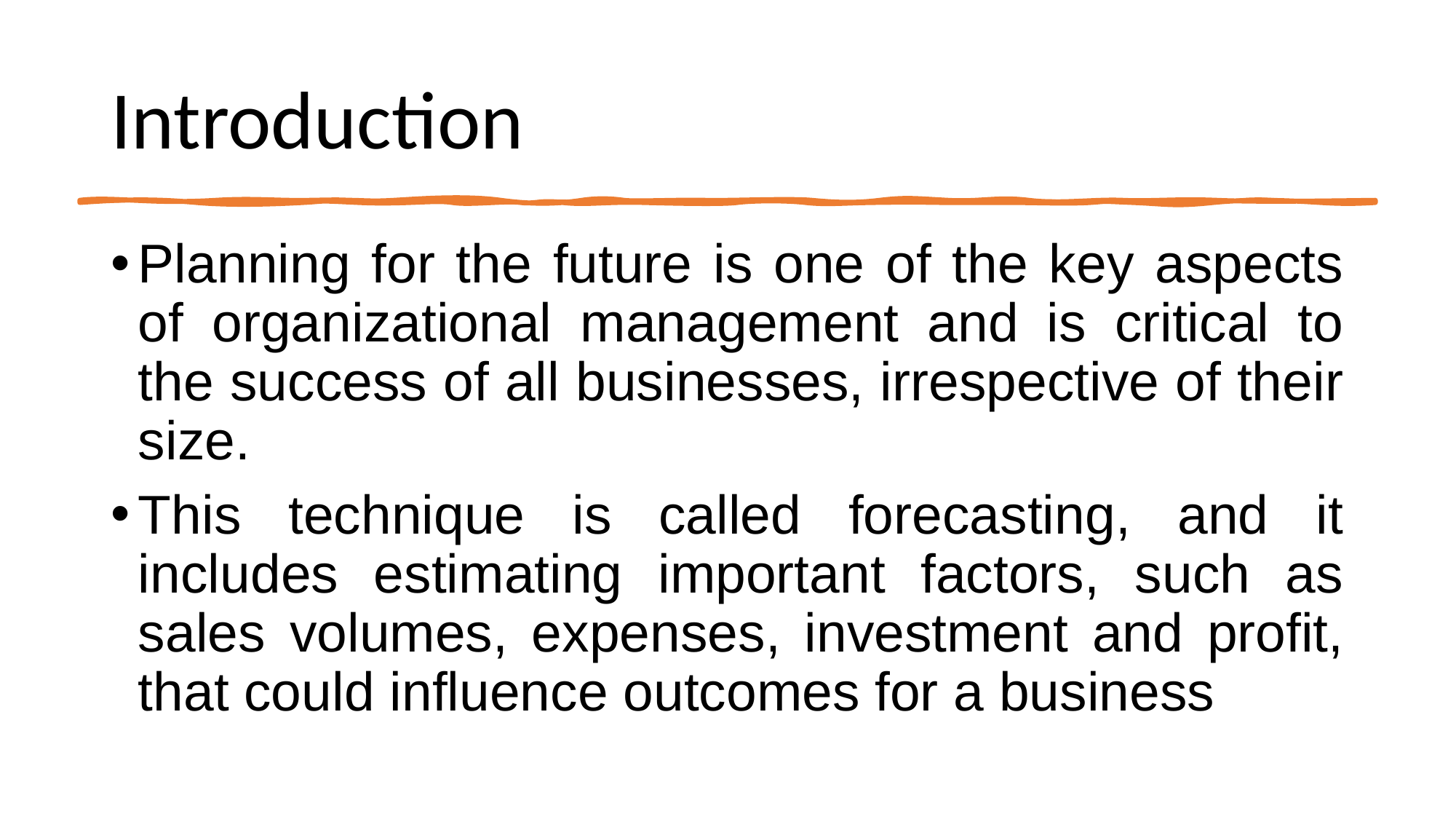

# Introduction

Planning for the future is one of the key aspects of organizational management and is critical to the success of all businesses, irrespective of their size.
This technique is called forecasting, and it includes estimating important factors, such as sales volumes, expenses, investment and profit, that could influence outcomes for a business